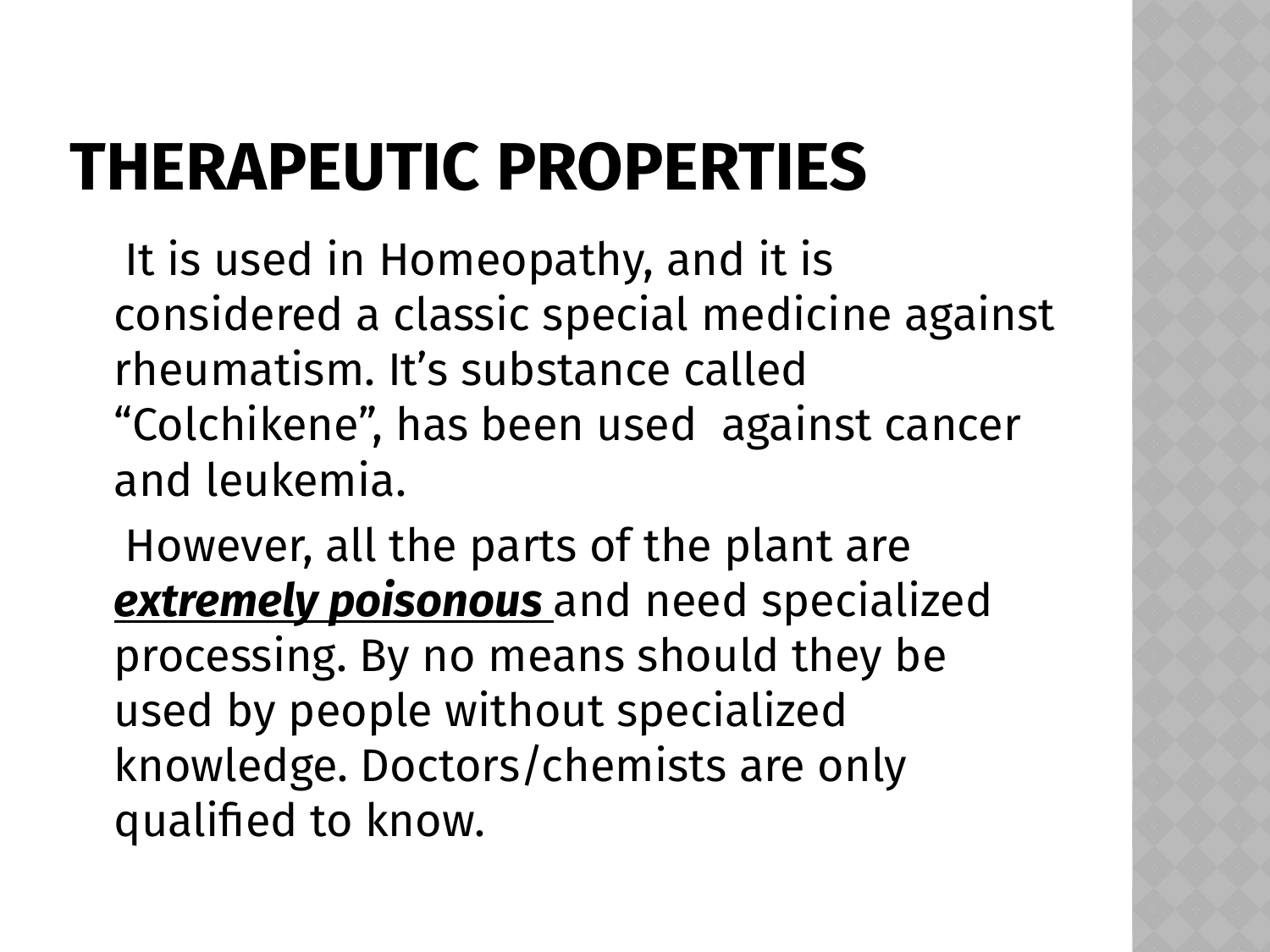

# Therapeutic properties
    It is used in Homeopathy, and it is considered a classic special medicine against rheumatism. It’s substance called “Colchikene”, has been used  against cancer and leukemia.
    However, all the parts of the plant are extremely poisonous and need specialized  processing. By no means should they be used by people without specialized knowledge. Doctors/chemists are only qualified to know.